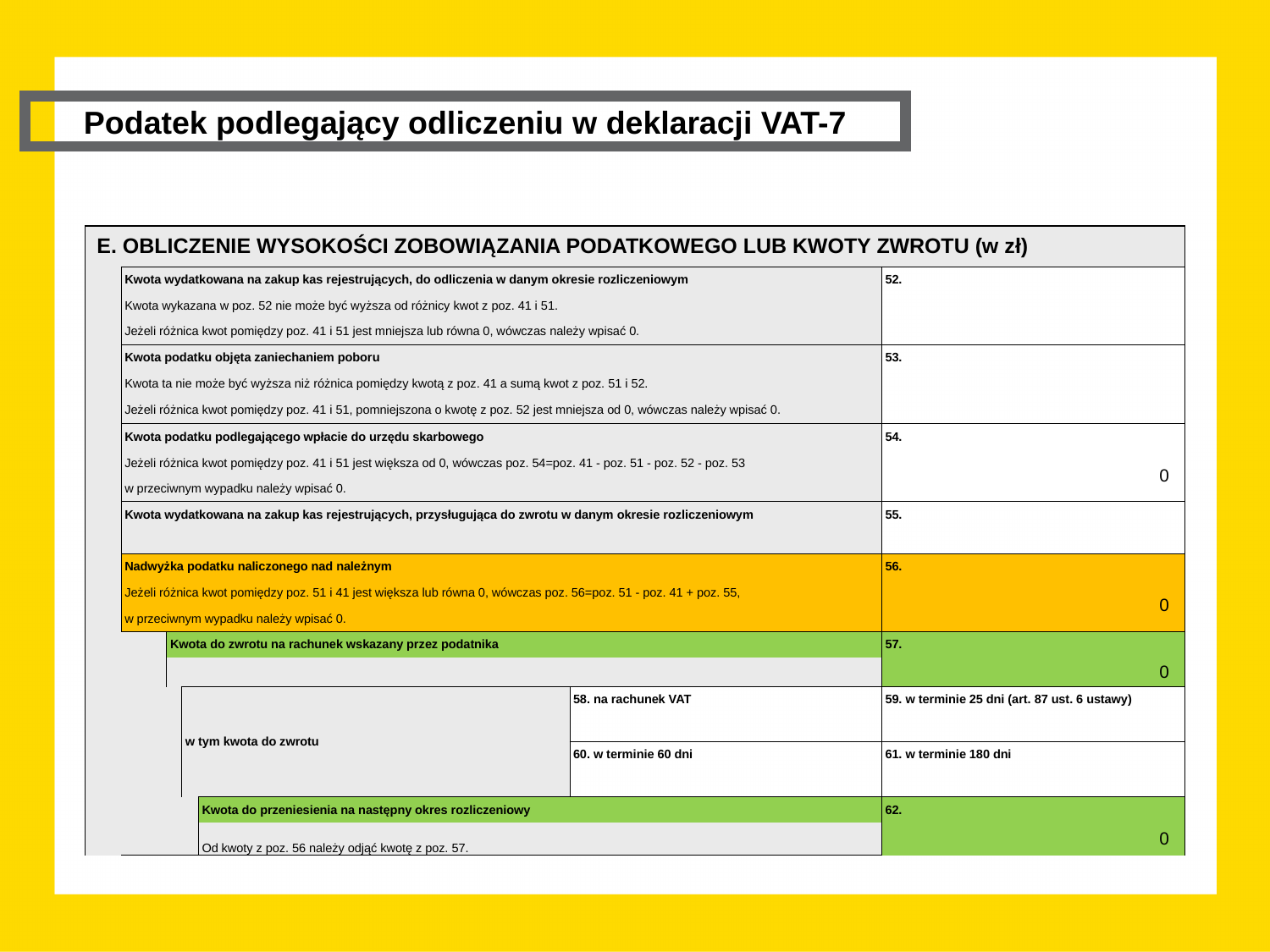

Podatek podlegający odliczeniu w deklaracji VAT-7

| E. OBLICZENIE WYSOKOŚCI ZOBOWIĄZANIA PODATKOWEGO LUB KWOTY ZWROTU (w zł) |  |  |  |  |  |  |
| --- | --- | --- | --- | --- | --- | --- |
|  | Kwota wydatkowana na zakup kas rejestrujących, do odliczenia w danym okresie rozliczeniowym |  |  |  |  | 52. |
|  | Kwota wykazana w poz. 52 nie może być wyższa od różnicy kwot z poz. 41 i 51. |  |  |  |  |  |
|  | Jeżeli różnica kwot pomiędzy poz. 41 i 51 jest mniejsza lub równa 0, wówczas należy wpisać 0. |  |  |  |  |  |
|  | Kwota podatku objęta zaniechaniem poboru |  |  |  |  | 53. |
|  | Kwota ta nie może być wyższa niż różnica pomiędzy kwotą z poz. 41 a sumą kwot z poz. 51 i 52. |  |  |  |  |  |
|  | Jeżeli różnica kwot pomiędzy poz. 41 i 51, pomniejszona o kwotę z poz. 52 jest mniejsza od 0, wówczas należy wpisać 0. |  |  |  |  |  |
|  | Kwota podatku podlegającego wpłacie do urzędu skarbowego |  |  |  |  | 54. |
|  | Jeżeli różnica kwot pomiędzy poz. 41 i 51 jest większa od 0, wówczas poz. 54=poz. 41 - poz. 51 - poz. 52 - poz. 53 |  |  |  |  | 0 |
|  | w przeciwnym wypadku należy wpisać 0. |  |  |  |  |  |
|  | Kwota wydatkowana na zakup kas rejestrujących, przysługująca do zwrotu w danym okresie rozliczeniowym |  |  |  |  | 55. |
|  |  |  |  |  |  |  |
|  | Nadwyżka podatku naliczonego nad należnym |  |  |  |  | 56. |
|  | Jeżeli różnica kwot pomiędzy poz. 51 i 41 jest większa lub równa 0, wówczas poz. 56=poz. 51 - poz. 41 + poz. 55, |  |  |  |  | 0 |
|  | w przeciwnym wypadku należy wpisać 0. |  |  |  |  |  |
|  |  | Kwota do zwrotu na rachunek wskazany przez podatnika |  |  |  | 57. |
|  |  |  |  |  |  | 0 |
|  |  |  | w tym kwota do zwrotu |  | 58. na rachunek VAT | 59. w terminie 25 dni (art. 87 ust. 6 ustawy) |
|  |  |  |  |  |  |  |
|  |  |  |  |  | 60. w terminie 60 dni | 61. w terminie 180 dni |
|  |  |  |  |  |  |  |
|  |  |  |  | Kwota do przeniesienia na następny okres rozliczeniowy |  | 62. |
|  |  |  |  | Od kwoty z poz. 56 należy odjąć kwotę z poz. 57. |  | 0 |